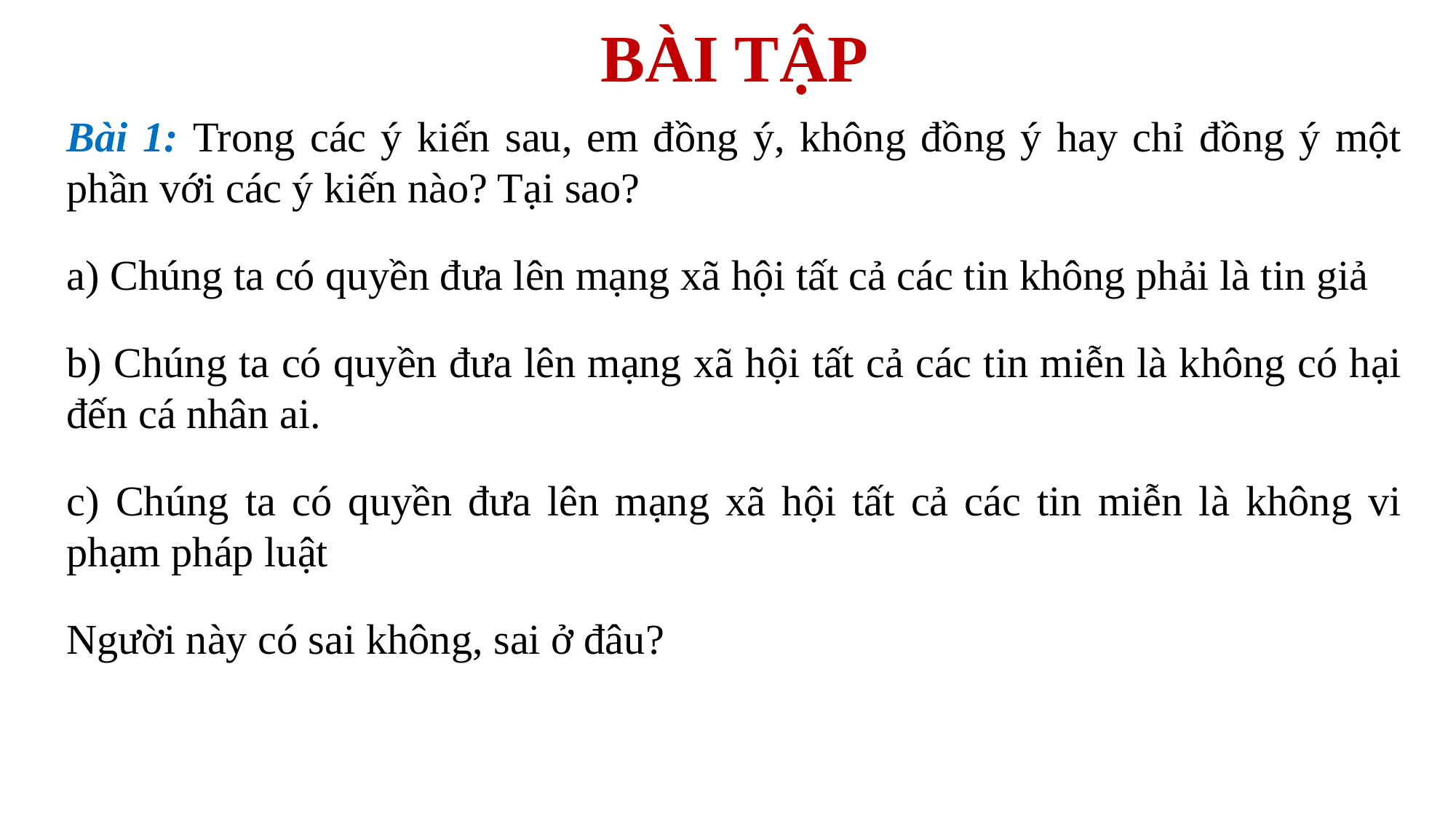

# BÀI TẬP
Bài 1: Trong các ý kiến sau, em đồng ý, không đồng ý hay chỉ đồng ý một phần với các ý kiến nào? Tại sao?
a) Chúng ta có quyền đưa lên mạng xã hội tất cả các tin không phải là tin giả
b) Chúng ta có quyền đưa lên mạng xã hội tất cả các tin miễn là không có hại đến cá nhân ai.
c) Chúng ta có quyền đưa lên mạng xã hội tất cả các tin miễn là không vi phạm pháp luật
Người này có sai không, sai ở đâu?